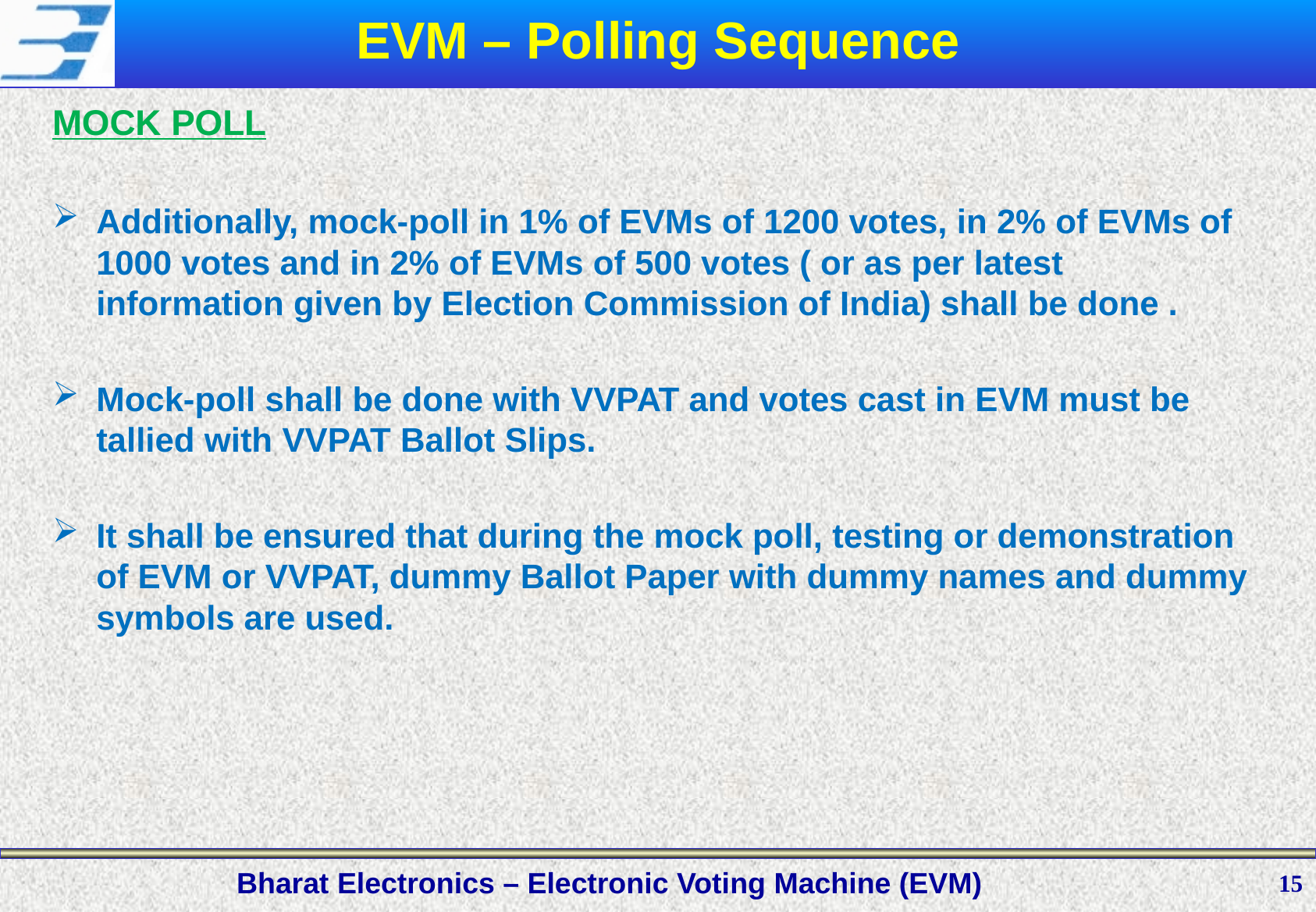

# EVM – Polling Sequence
MOCK POLL

Additionally, mock-poll in 1% of EVMs of 1200 votes, in 2% of EVMs of 1000 votes and in 2% of EVMs of 500 votes ( or as per latest information given by Election Commission of India) shall be done .

Mock-poll shall be done with VVPAT and votes cast in EVM must be tallied with VVPAT Ballot Slips.

It shall be ensured that during the mock poll, testing or demonstration of EVM or VVPAT, dummy Ballot Paper with dummy names and dummy symbols are used.